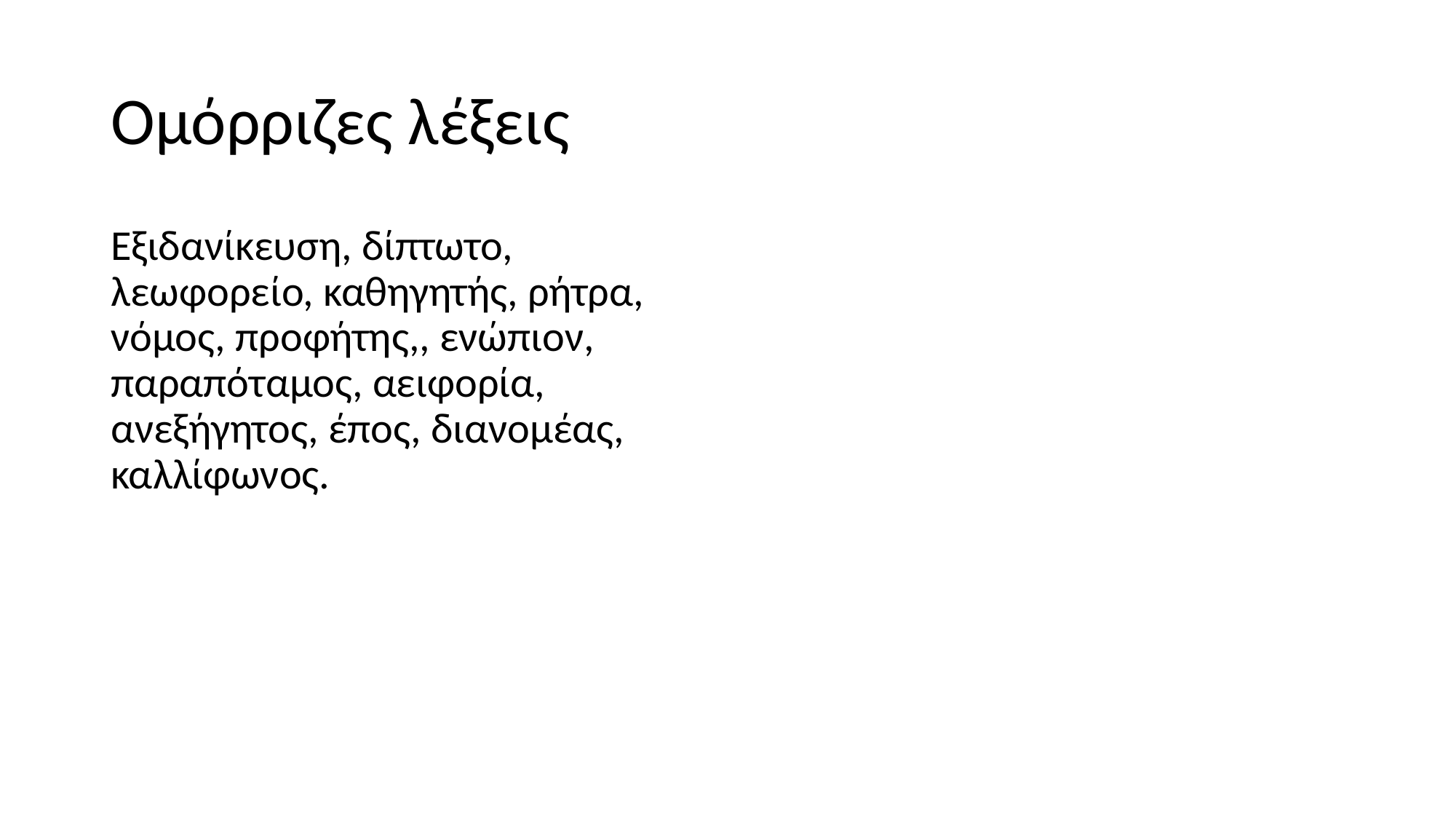

# Ομόρριζες λέξεις
Εξιδανίκευση, δίπτωτο, λεωφορείο, καθηγητής, ρήτρα, νόμος, προφήτης,, ενώπιον, παραπόταμος, αειφορία, ανεξήγητος, έπος, διανομέας, καλλίφωνος.